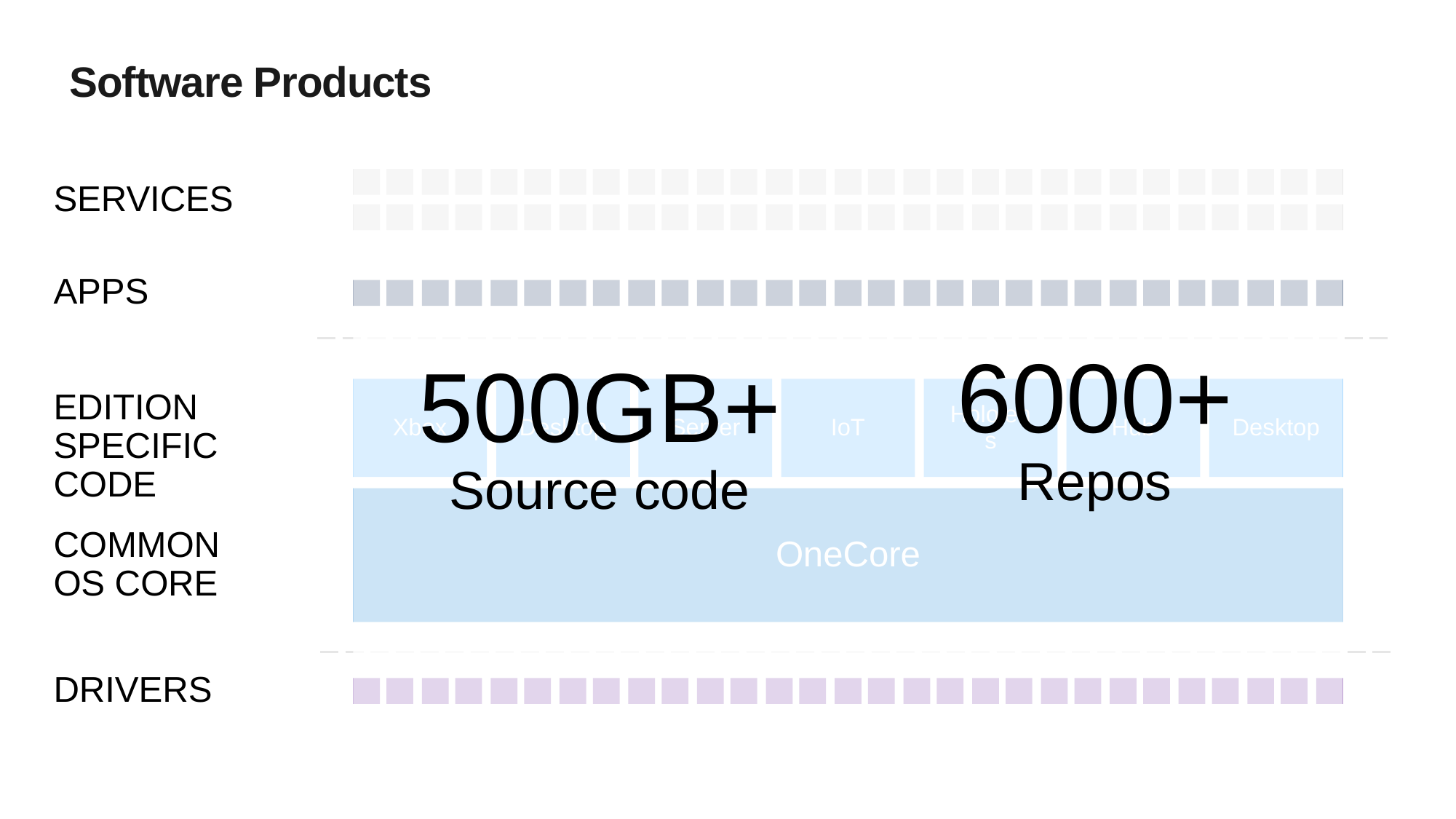

Software Products
6000+
Repos
500GB+
Source code
SERVICES

APPS

EDITION SPECIFIC CODE
Xbox
Desktop
Server
IoT
Hololens
Hub
Desktop
OneCore
COMMON OS CORE
DRIVERS